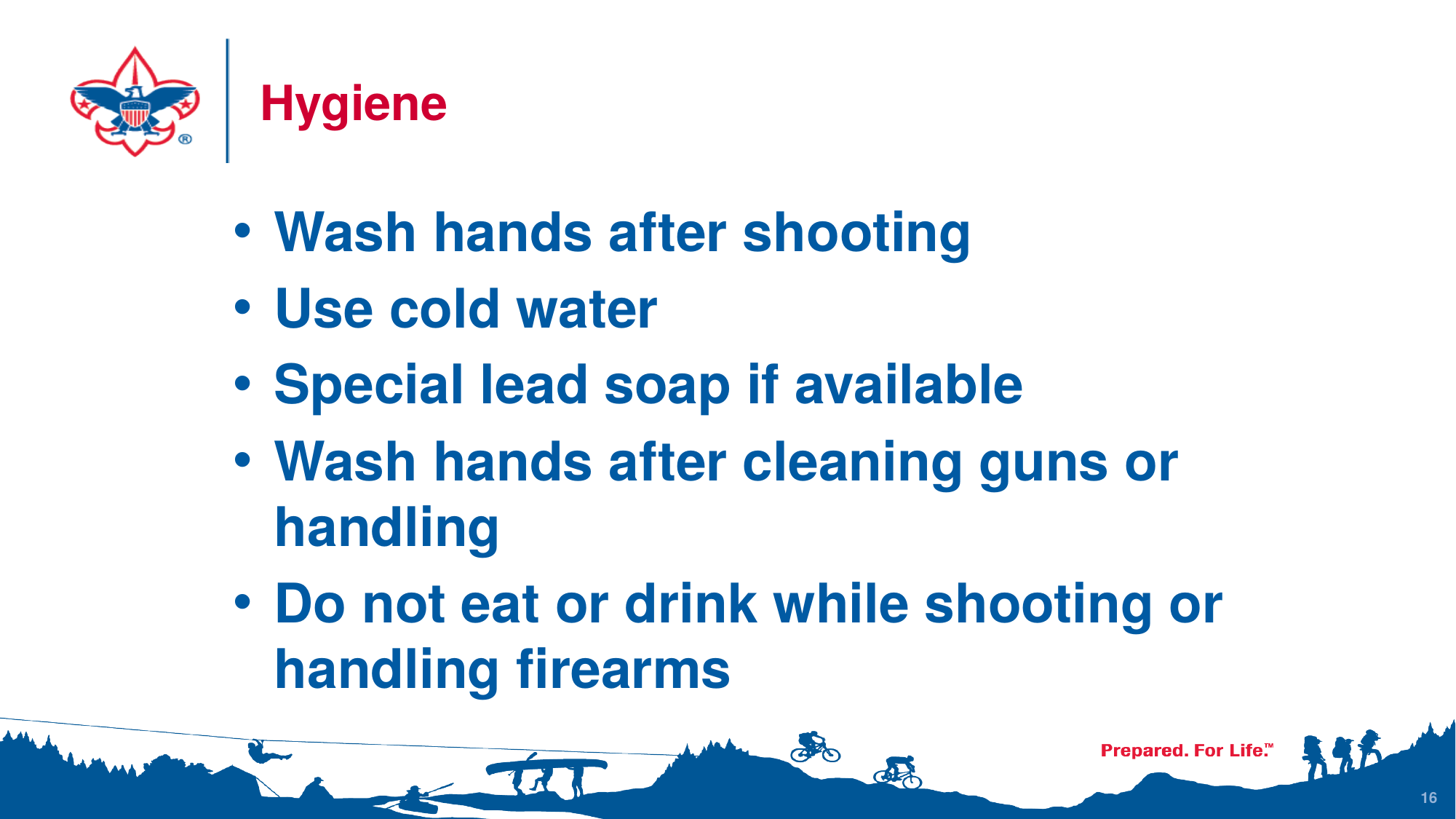

# Hygiene
Wash hands after shooting
Use cold water
Special lead soap if available
Wash hands after cleaning guns or handling
Do not eat or drink while shooting or handling firearms

16